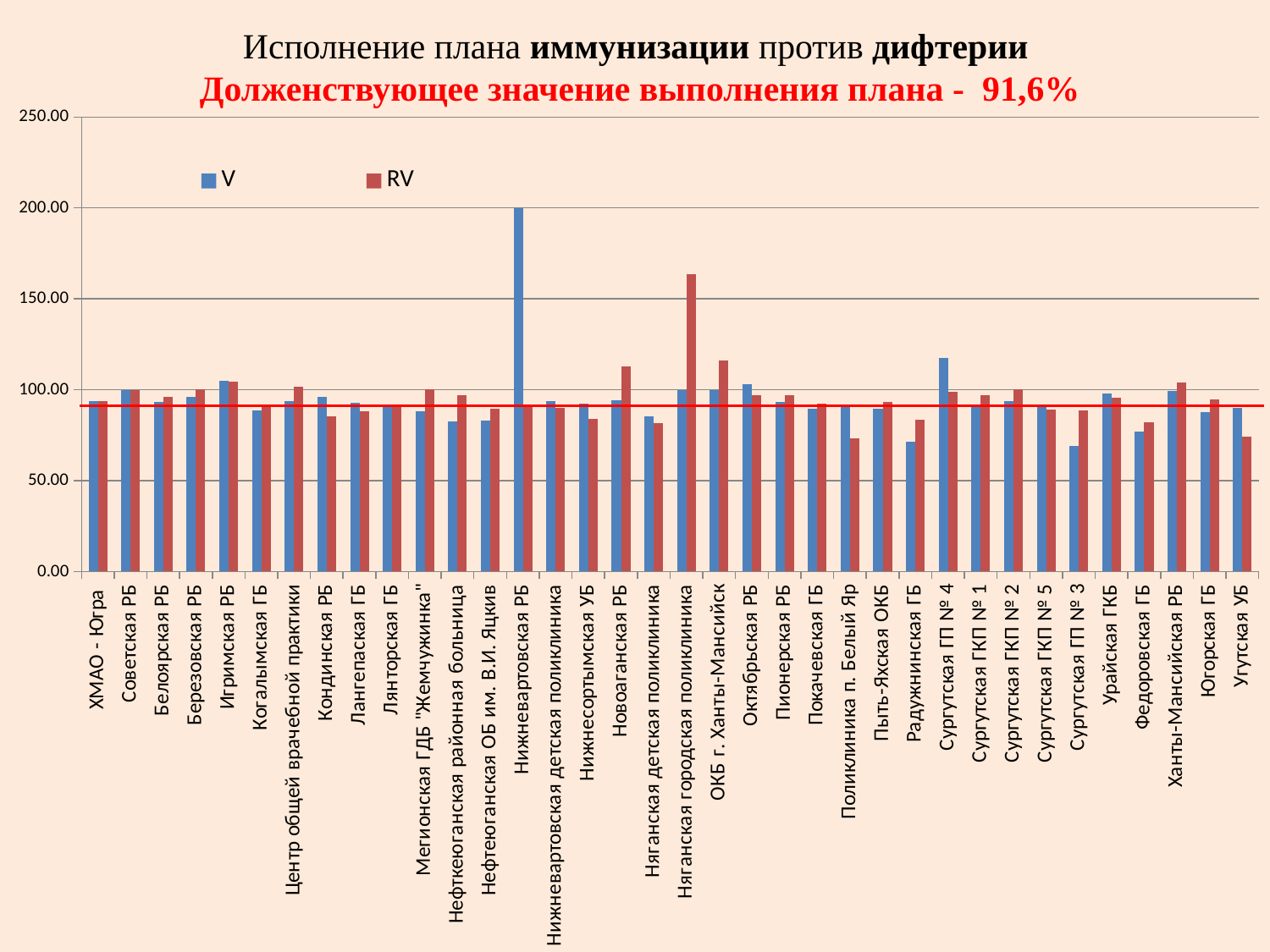

# Исполнение плана иммунизации против дифтерии Долженствующее значение выполнения плана -  91,6%

### Chart

| Category | V  | RV |
|---|---|---|
| ХМАО - Югра  | 93.67 | 93.96 |
| Советская РБ | 100.0 | 100.0 |
| Белоярская РБ | 93.14 | 96.01 |
| Березовская РБ | 96.24 | 100.34 |
| Игримская РБ | 105.0 | 104.37 |
| Когалымская ГБ | 88.6 | 90.88 |
| Центр общей врачебной практики | 93.75 | 101.8 |
| Кондинская РБ | 96.1 | 85.28 |
| Лангепаская ГБ | 92.9 | 87.95 |
| Лянторская ГБ | 91.99 | 91.5 |
| Мегионская ГДБ "Жемчужинка" | 87.97 | 100.32 |
| Нефткеюганская районная больница | 82.68 | 97.1 |
| Нефтеюганская ОБ им. В.И. Яцкив | 83.11 | 89.7 |
| Нижневартовская РБ | 200.0 | 91.92 |
| Нижневартовская детская поликлиника | 93.72 | 89.83 |
| Нижнесортымская УБ | 92.2 | 83.99 |
| Новоаганская РБ | 94.0 | 112.8 |
| Няганская детская поликлиника | 85.56 | 81.47 |
| Няганская городская поликлиника | 100.0 | 163.48 |
| ОКБ г. Ханты-Мансийск | 99.8 | 116.13 |
| Октябрьская РБ | 103.1 | 97.18 |
| Пионерская РБ | 93.1 | 96.85 |
| Покачевская ГБ | 89.62 | 92.49 |
| Поликлиника п. Белый Яр | 91.82 | 73.12 |
| Пыть-Яхская ОКБ | 89.33 | 93.47 |
| Радужнинская ГБ | 71.23 | 83.45 |
| Сургутская ГП № 4 | 117.4 | 99.08 |
| Сургутская ГКП № 1 | 90.74 | 96.85 |
| Сургутская ГКП № 2 | 93.74 | 100.45 |
| Сургутская ГКП № 5 | 91.6 | 89.3 |
| Сургутская ГП № 3 | 69.0 | 88.83 |
| Урайская ГКБ | 98.0 | 95.62 |
| Федоровская ГБ | 77.01 | 81.98 |
| Ханты-Мансийская РБ | 99.5 | 103.94 |
| Югорская ГБ | 87.6 | 94.57 |
| Угутская УБ | 90.24 | 74.26 |